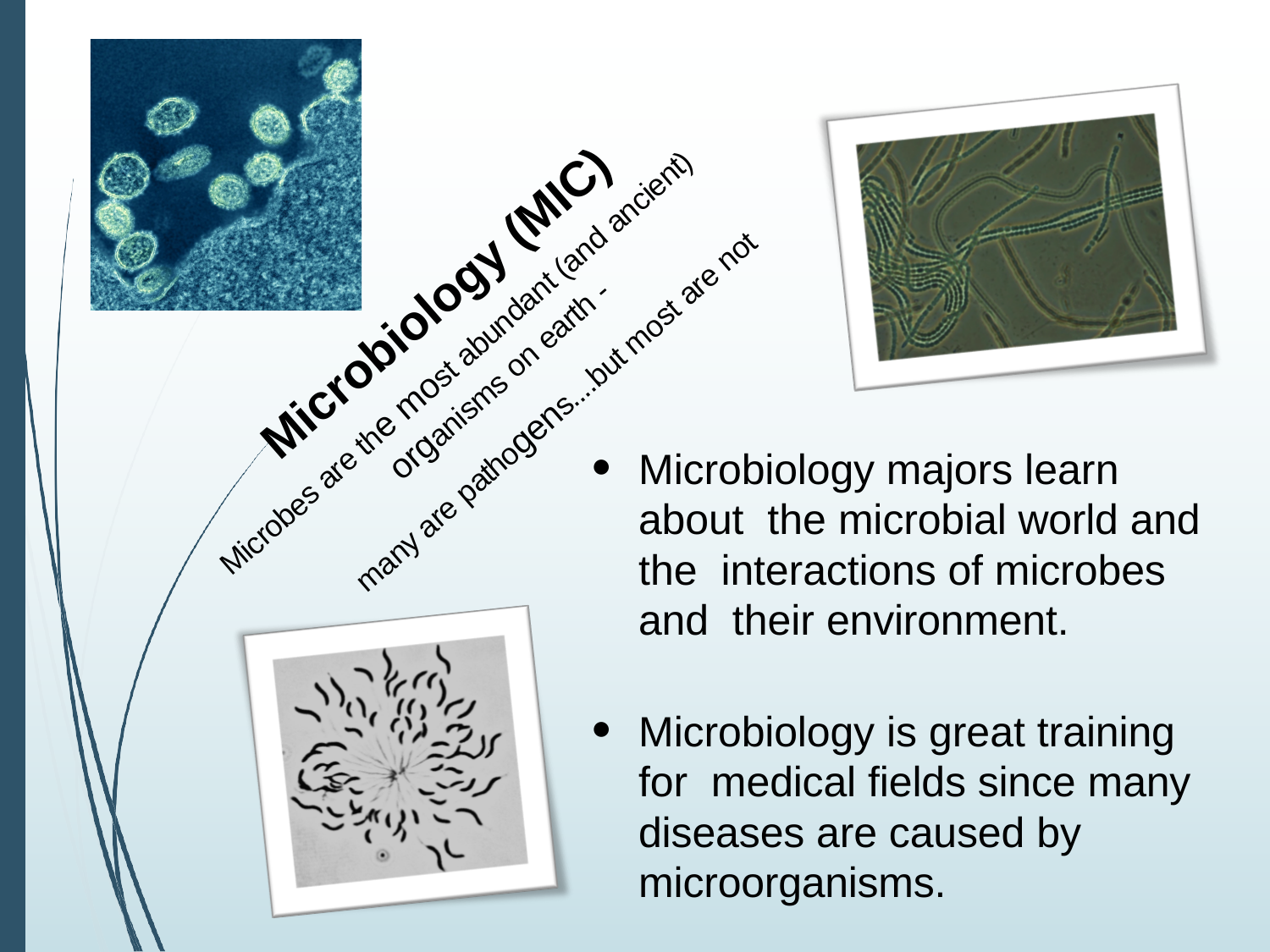

Microbiology (MIC)
Microbes are the most abundant (and ancient)
organisms on earth -
many are pathogens....but most are not
Microbiology majors learn about  the microbial world and the  interactions of microbes and  their environment.

Microbiology is great training for  medical fields since many  diseases are caused by  microorganisms.